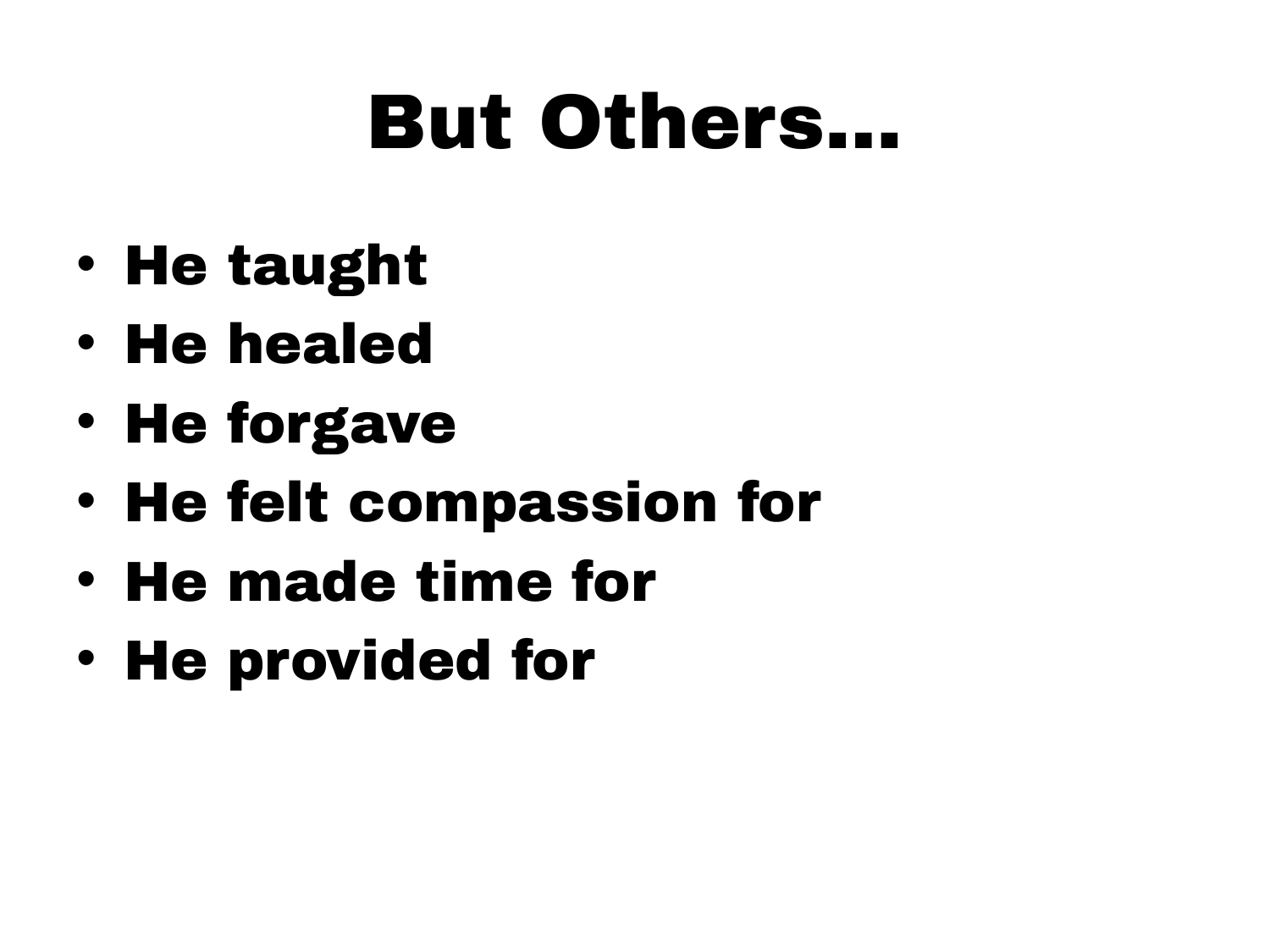

# But Others…
He taught
He healed
He forgave
He felt compassion for
He made time for
He provided for